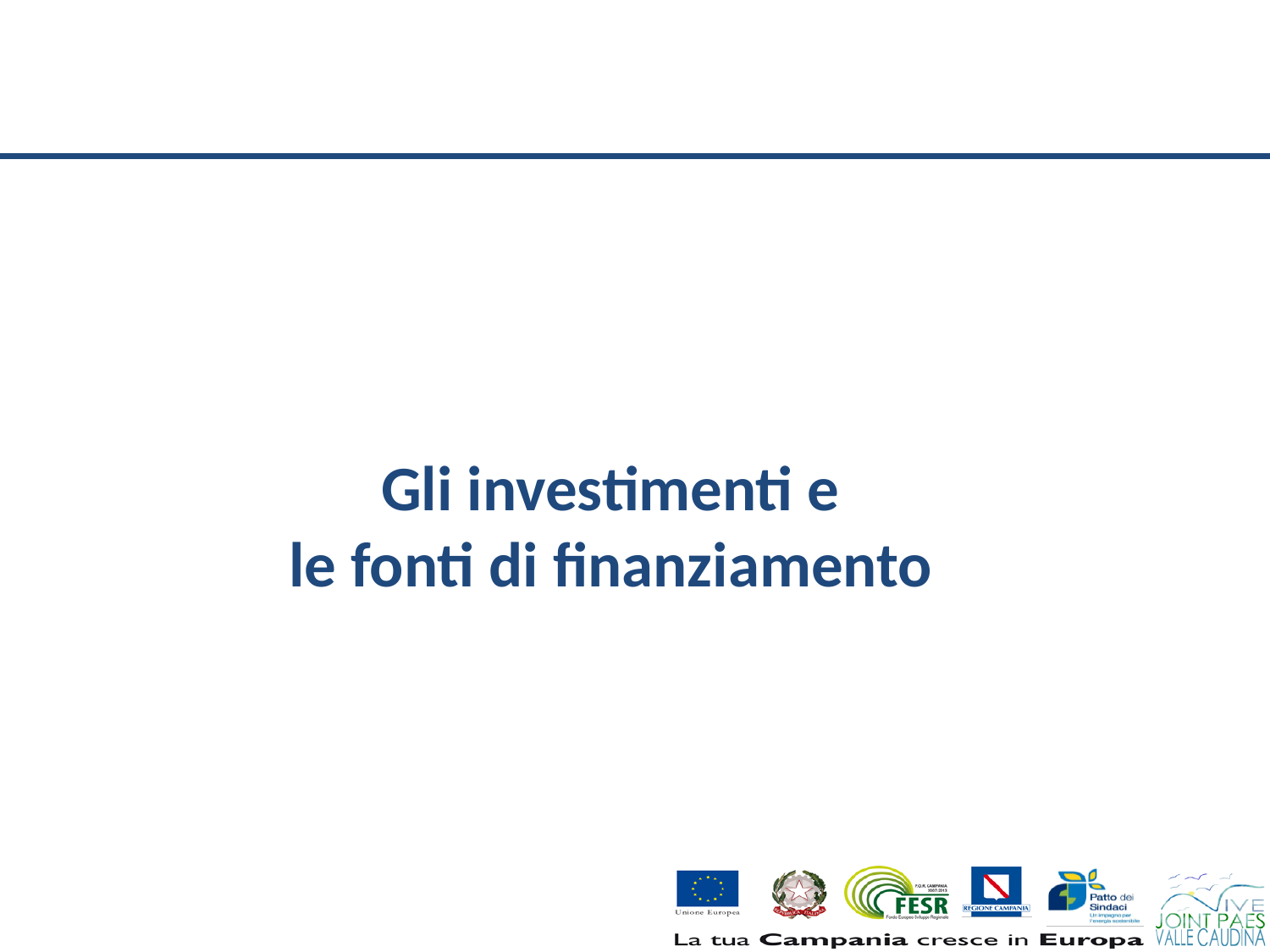

# Gli investimenti e le fonti di finanziamento